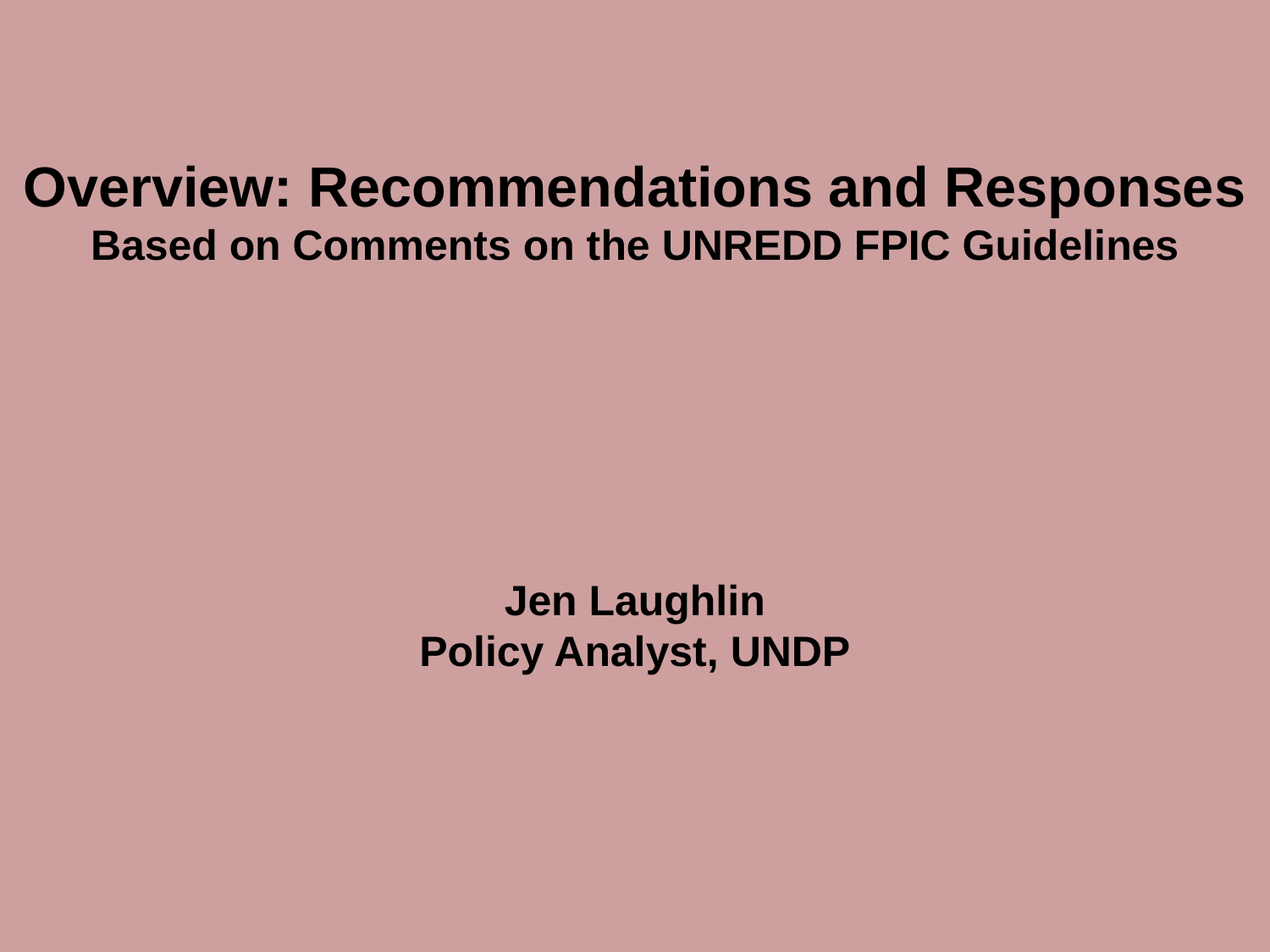

#
Overview: Recommendations and Responses
Based on Comments on the UNREDD FPIC Guidelines

Jen Laughlin
Policy Analyst, UNDP